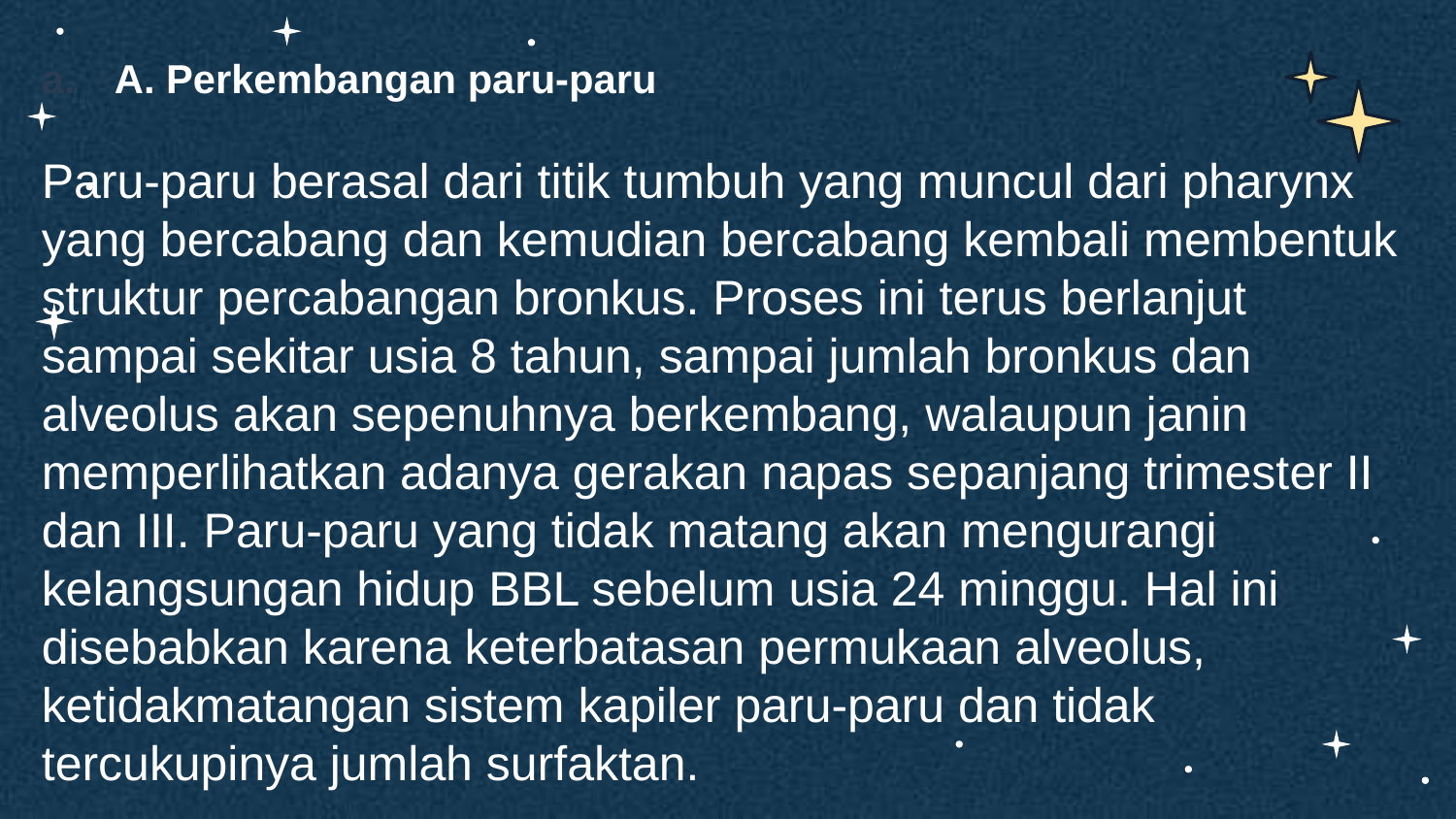

A. Perkembangan paru-paru

Paru-paru berasal dari titik tumbuh yang muncul dari pharynx yang bercabang dan kemudian bercabang kembali membentuk struktur percabangan bronkus. Proses ini terus berlanjut sampai sekitar usia 8 tahun, sampai jumlah bronkus dan alveolus akan sepenuhnya berkembang, walaupun janin memperlihatkan adanya gerakan napas sepanjang trimester II dan III. Paru-paru yang tidak matang akan mengurangi kelangsungan hidup BBL sebelum usia 24 minggu. Hal ini disebabkan karena keterbatasan permukaan alveolus, ketidakmatangan sistem kapiler paru-paru dan tidak tercukupinya jumlah surfaktan.